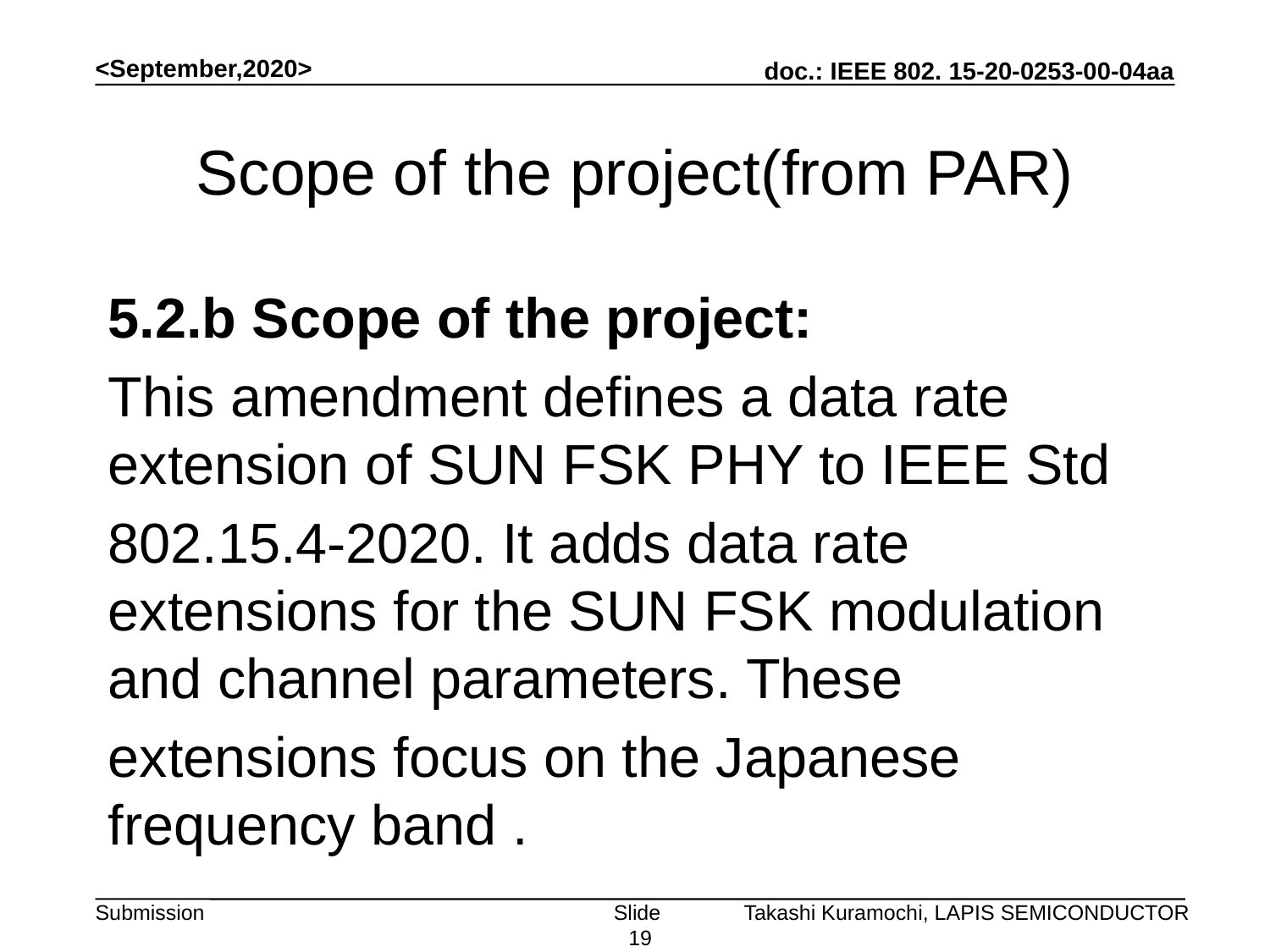

<September,2020>
# Scope of the project(from PAR)
5.2.b Scope of the project:
This amendment defines a data rate extension of SUN FSK PHY to IEEE Std
802.15.4-2020. It adds data rate extensions for the SUN FSK modulation and channel parameters. These
extensions focus on the Japanese frequency band .
Takashi Kuramochi, LAPIS SEMICONDUCTOR
Slide 19